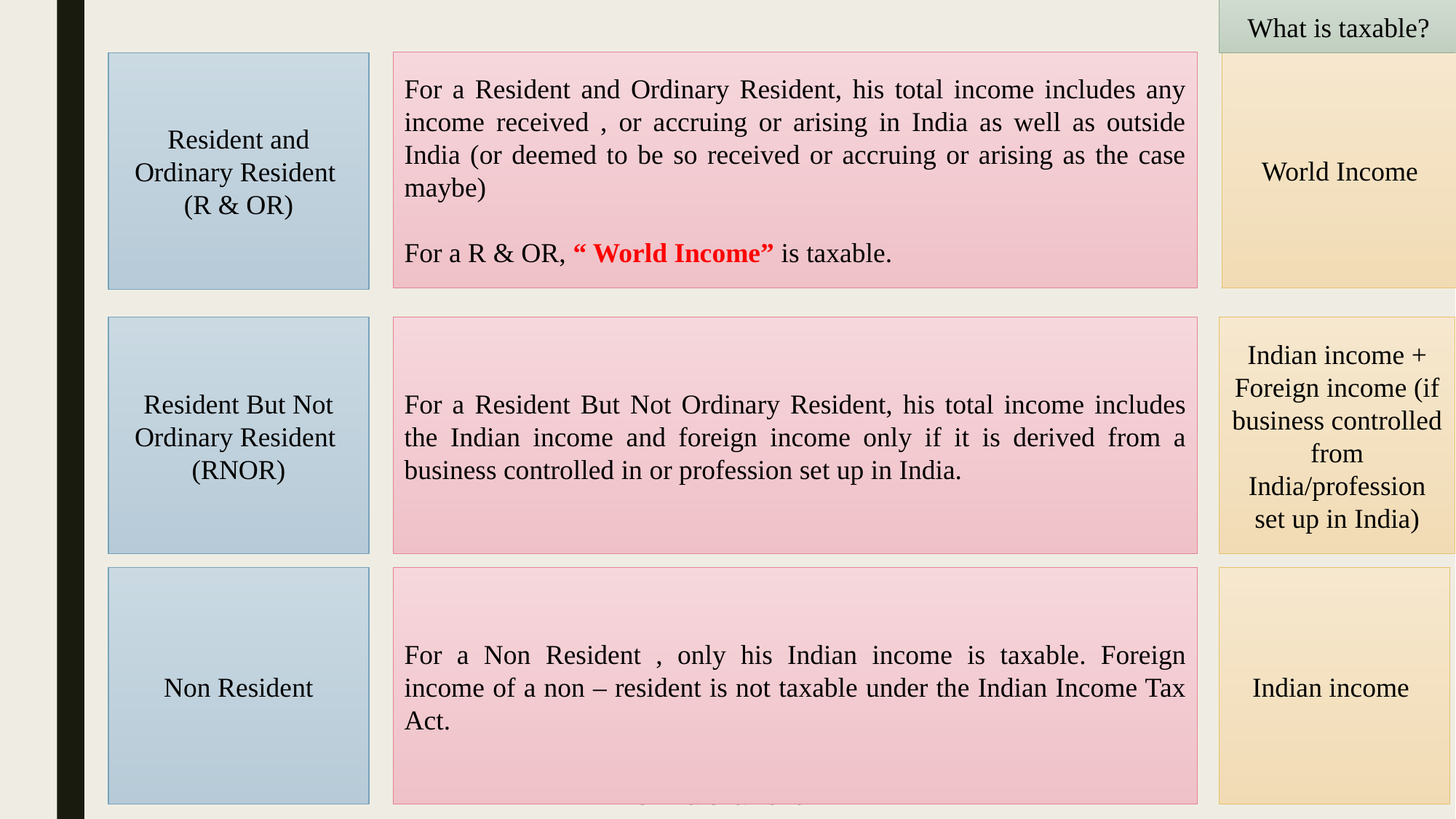

What is taxable?
For a Resident and Ordinary Resident, his total income includes any income received , or accruing or arising in India as well as outside India (or deemed to be so received or accruing or arising as the case maybe)

For a R & OR, “ World Income” is taxable.
World Income
Resident and Ordinary Resident  (R & OR)
Resident But Not Ordinary Resident  (RNOR)
For a Resident But Not Ordinary Resident, his total income includes the Indian income and foreign income only if it is derived from a business controlled in or profession set up in India.
Indian income + Foreign income (if business controlled from India/profession set up in India)
Non Resident
For a Non Resident , only his Indian income is taxable. Foreign income of a non – resident is not taxable under the Indian Income Tax Act.
Indian income
CA Varsha Lund